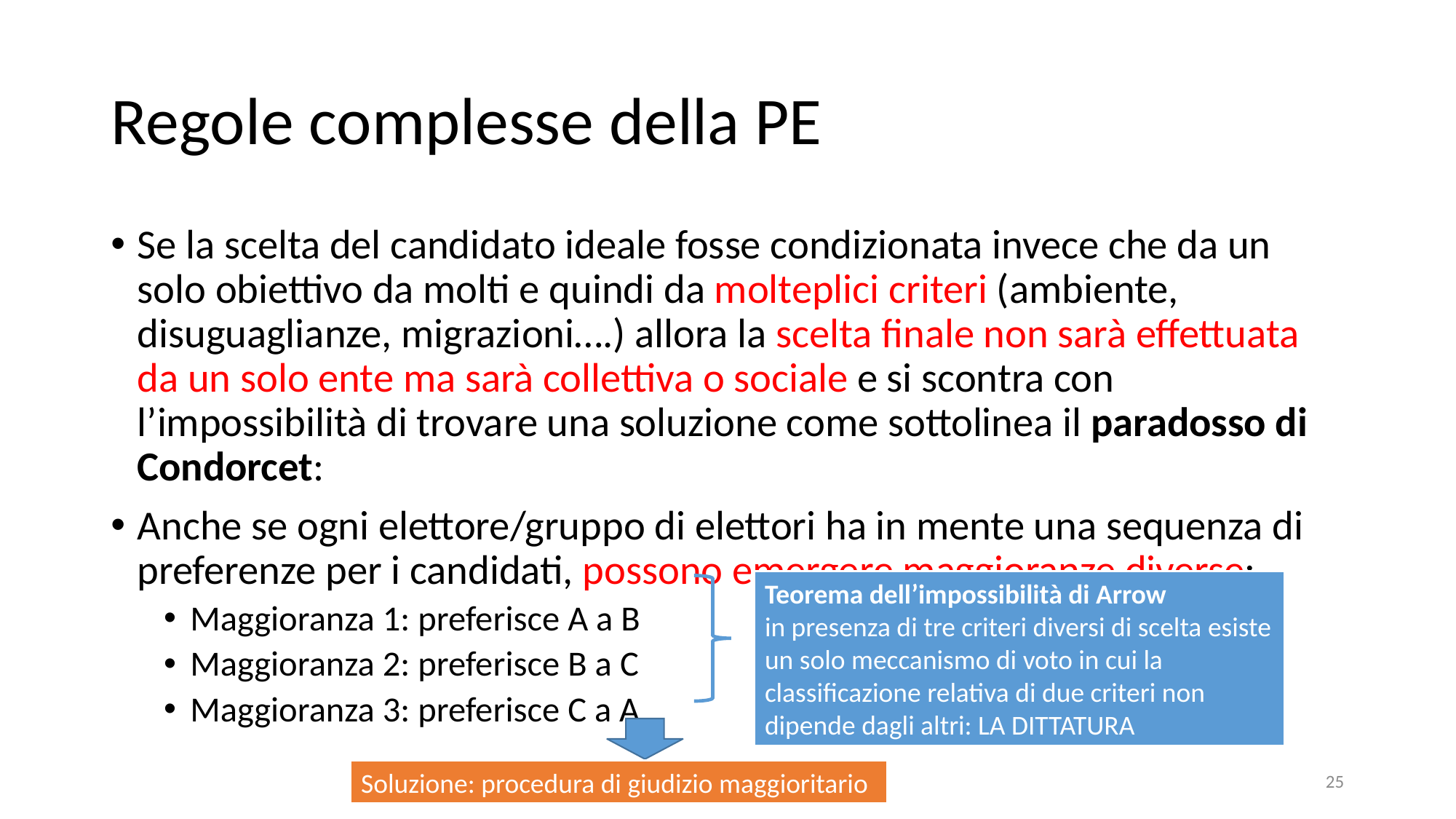

# Regole complesse della PE
Se la scelta del candidato ideale fosse condizionata invece che da un solo obiettivo da molti e quindi da molteplici criteri (ambiente, disuguaglianze, migrazioni….) allora la scelta finale non sarà effettuata da un solo ente ma sarà collettiva o sociale e si scontra con l’impossibilità di trovare una soluzione come sottolinea il paradosso di Condorcet:
Anche se ogni elettore/gruppo di elettori ha in mente una sequenza di preferenze per i candidati, possono emergere maggioranze diverse:
Maggioranza 1: preferisce A a B
Maggioranza 2: preferisce B a C
Maggioranza 3: preferisce C a A

Teorema dell’impossibilità di Arrow
in presenza di tre criteri diversi di scelta esiste un solo meccanismo di voto in cui la classificazione relativa di due criteri non dipende dagli altri: LA DITTATURA

25
Soluzione: procedura di giudizio maggioritario